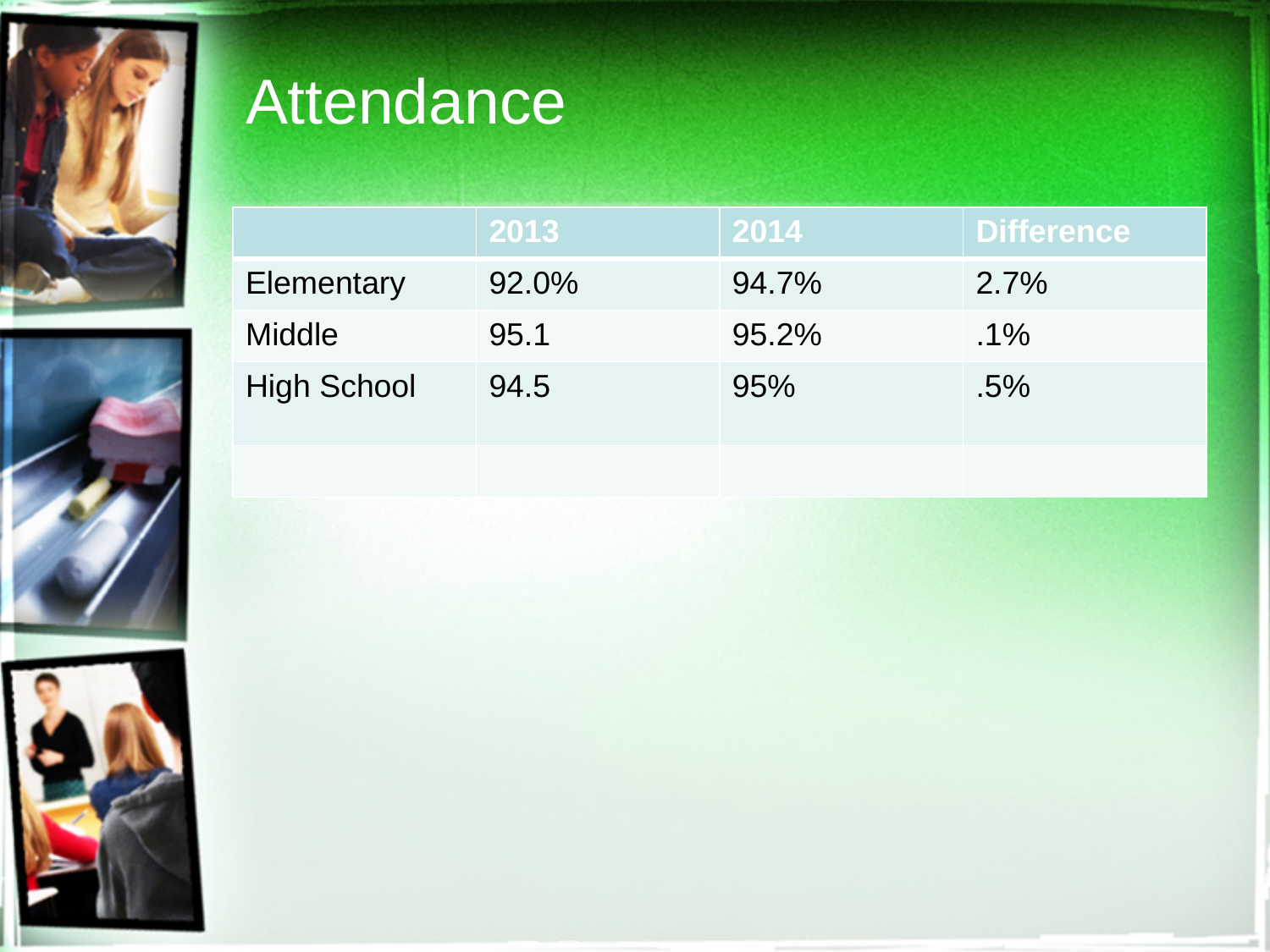

# Attendance
|  | 2013 | 2014 | Difference |
| --- | --- | --- | --- |
| Elementary | 92.0% | 94.7% | 2.7% |
| Middle | 95.1 | 95.2% | .1% |
| High School | 94.5 | 95% | .5% |
|  |  |  |  |